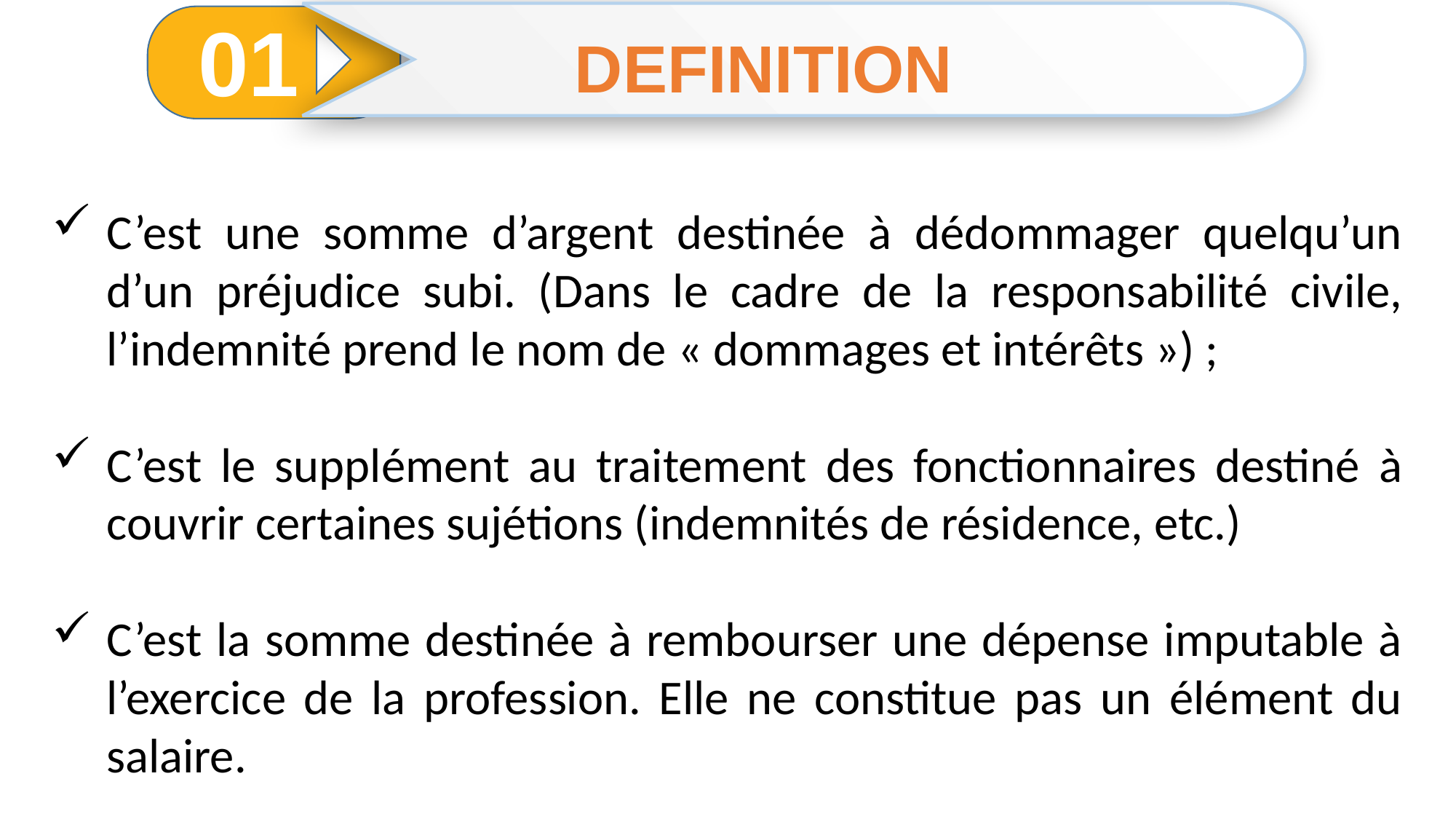

01

DEFINITION

C’est une somme d’argent destinée à dédommager quelqu’un d’un préjudice subi. (Dans le cadre de la responsabilité civile, l’indemnité prend le nom de « dommages et intérêts ») ;

C’est le supplément au traitement des fonctionnaires destiné à couvrir certaines sujétions (indemnités de résidence, etc.)

C’est la somme destinée à rembourser une dépense imputable à l’exercice de la profession. Elle ne constitue pas un élément du salaire.